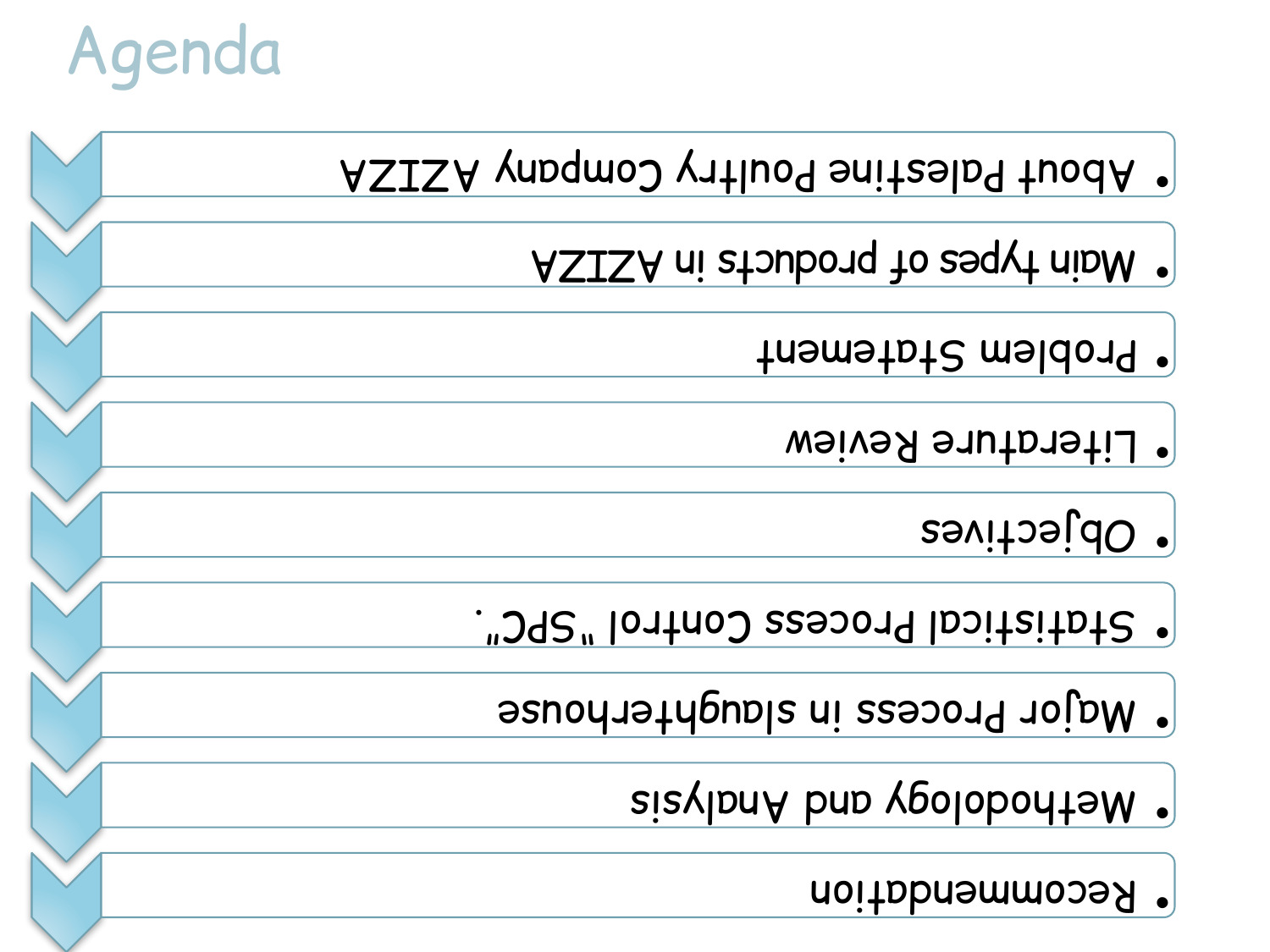

Agenda

About Palestine Poultry Company AZIZA

Main types of products in AZIZA

Problem Statement

Literature Review

Objectives

Statistical Process Control “SPC”.

Major Process in slaughterhouse

Methodology and Analysis

Recommendation